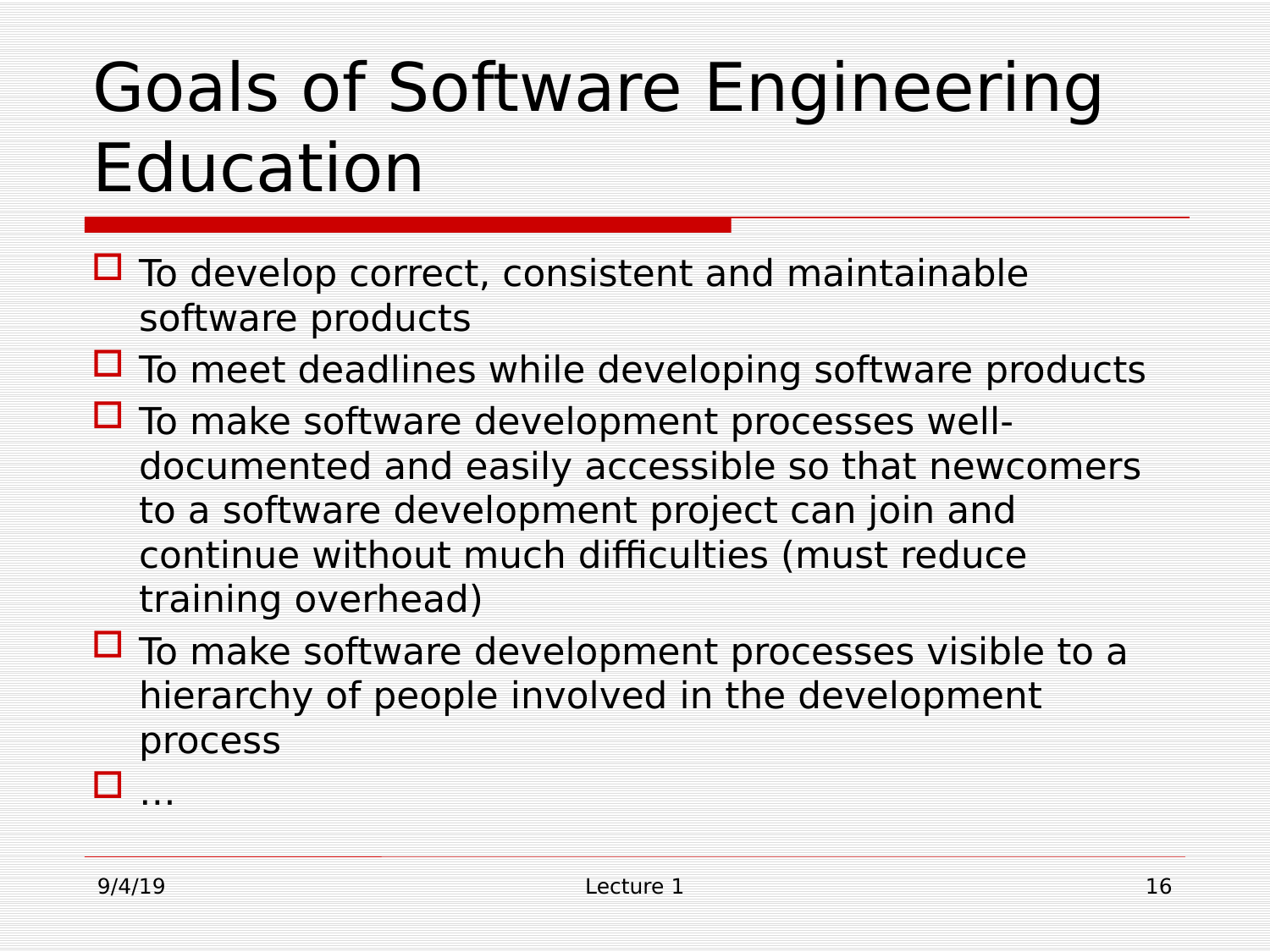

# Goals of Software Engineering Education
To develop correct, consistent and maintainable software products
To meet deadlines while developing software products
To make software development processes well-documented and easily accessible so that newcomers to a software development project can join and continue without much difficulties (must reduce training overhead)
To make software development processes visible to a hierarchy of people involved in the development process
…
9/4/19
Lecture 1
16